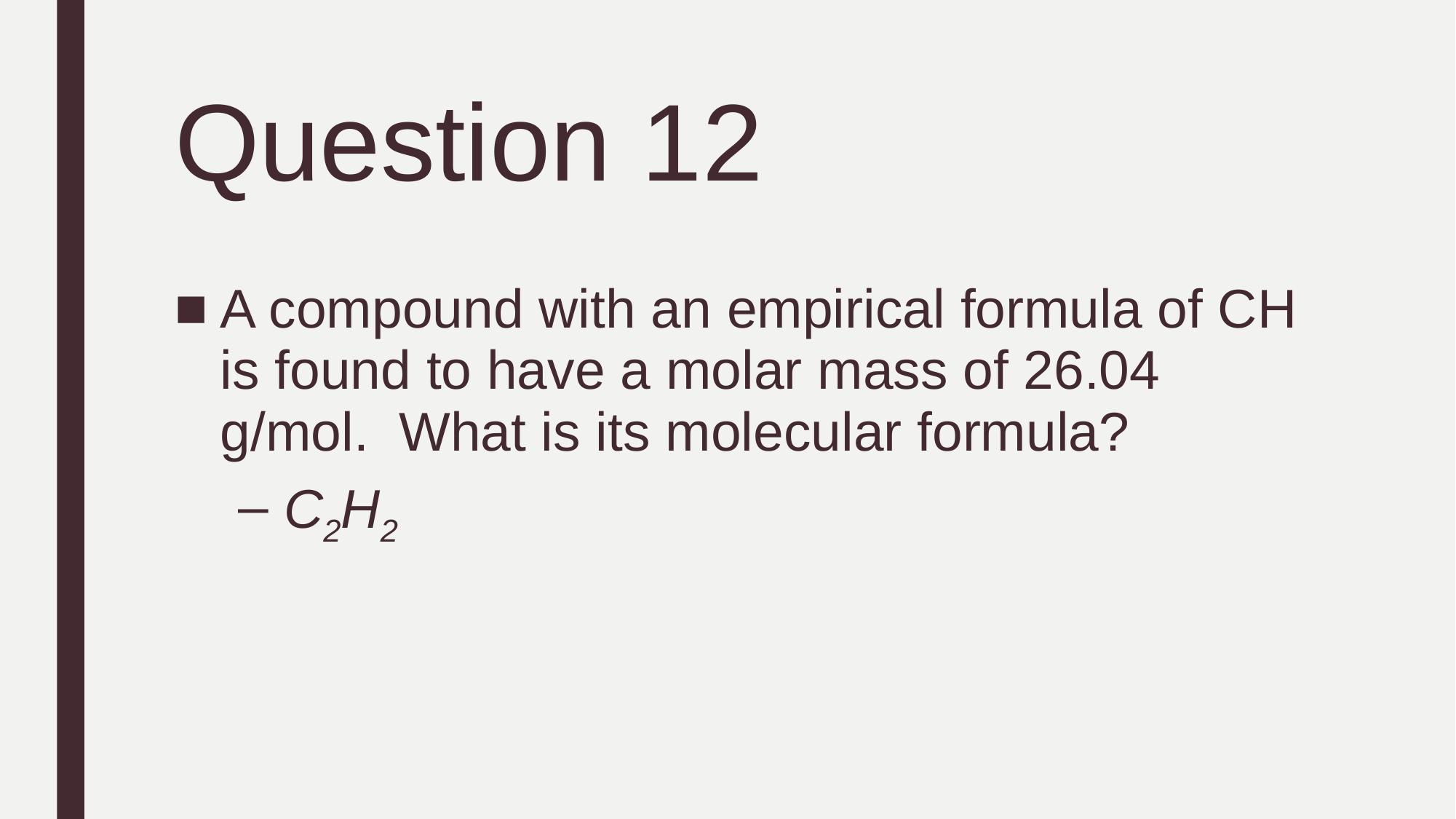

# Question 12
A compound with an empirical formula of CH is found to have a molar mass of 26.04 g/mol.  What is its molecular formula?
C2H2